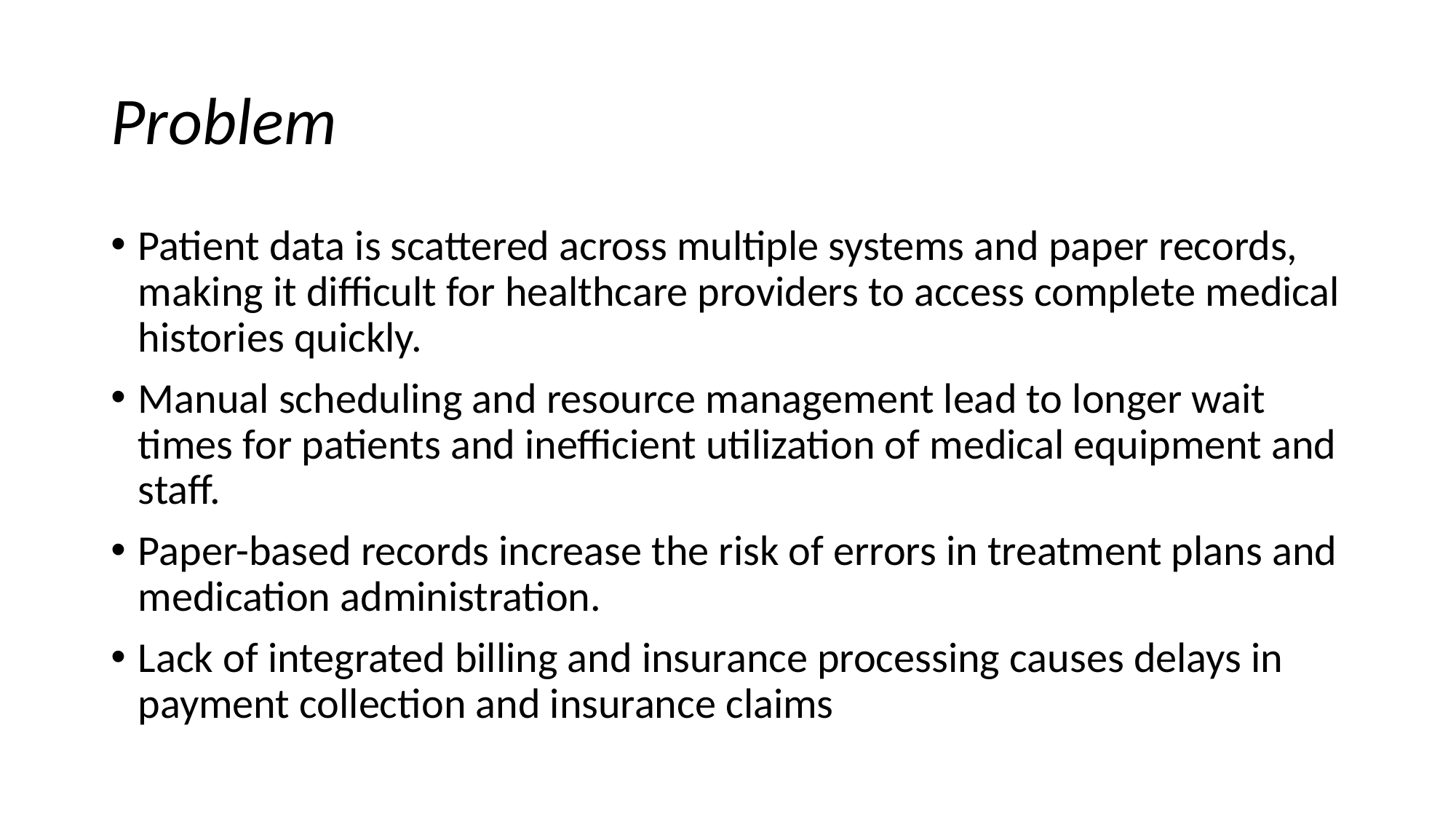

# Problem
Patient data is scattered across multiple systems and paper records, making it difficult for healthcare providers to access complete medical histories quickly.
Manual scheduling and resource management lead to longer wait times for patients and inefficient utilization of medical equipment and staff.
Paper-based records increase the risk of errors in treatment plans and medication administration.
Lack of integrated billing and insurance processing causes delays in payment collection and insurance claims